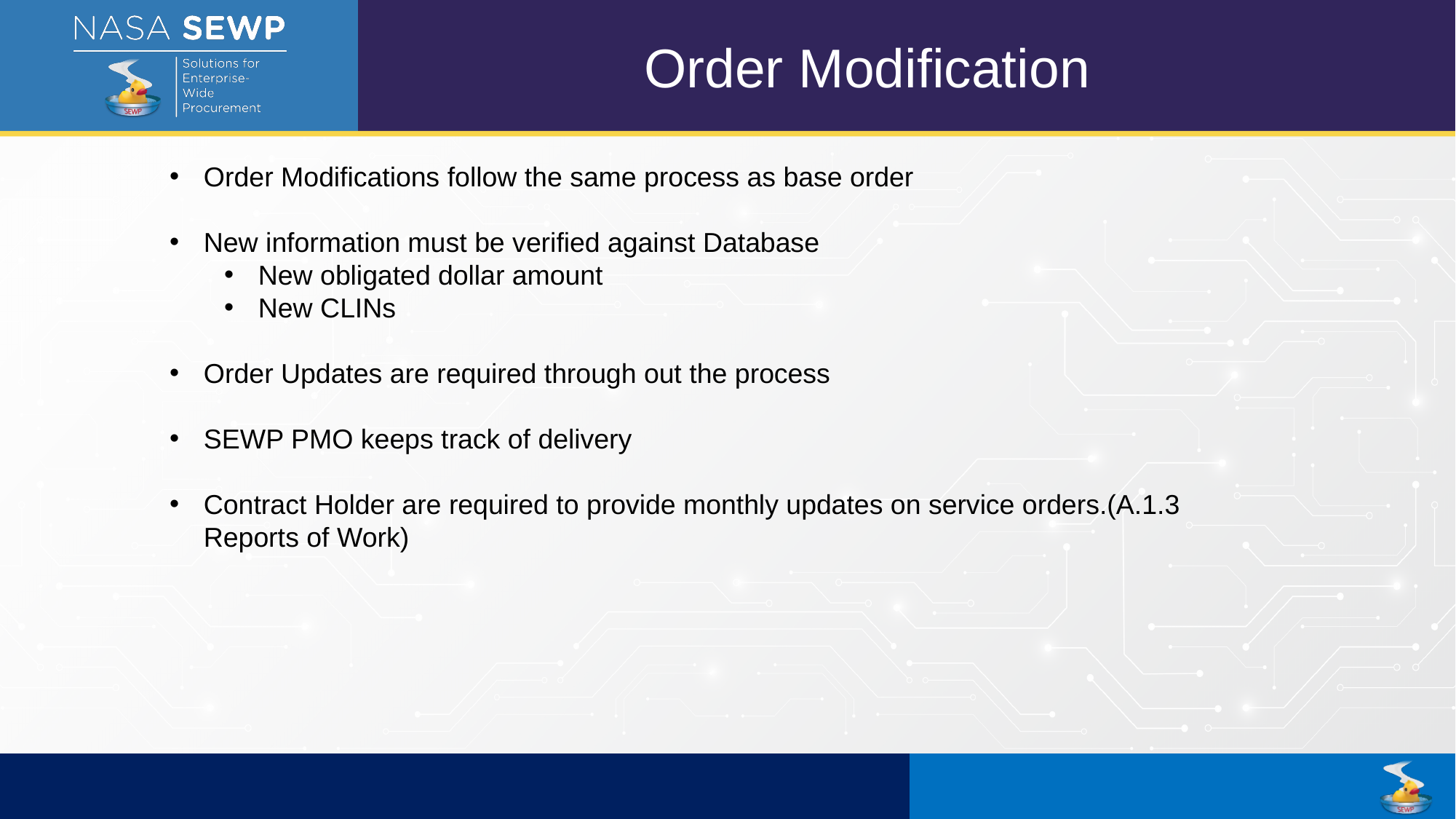

Order Modification
Order Modifications follow the same process as base order

New information must be verified against Database
New obligated dollar amount
New CLINs

Order Updates are required through out the process

SEWP PMO keeps track of delivery

Contract Holder are required to provide monthly updates on service orders.(A.1.3 Reports of Work)